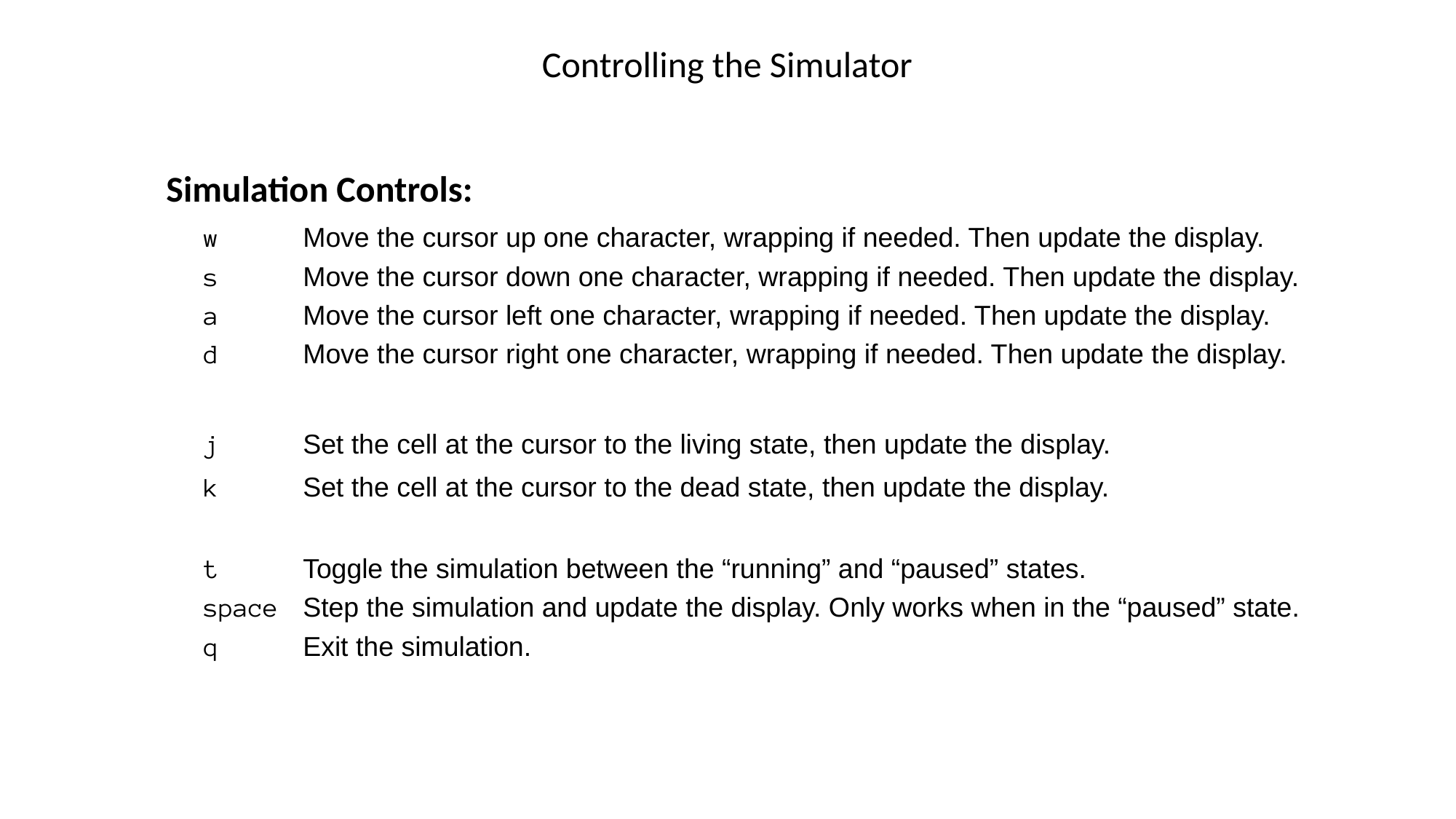

# Controlling the Simulator
Simulation Controls:
w
Move the cursor up one character, wrapping if needed. Then update the display.
s
Move the cursor down one character, wrapping if needed. Then update the display.
a
Move the cursor left one character, wrapping if needed. Then update the display.
d
Move the cursor right one character, wrapping if needed. Then update the display.
j
Set the cell at the cursor to the living state, then update the display.
k
Set the cell at the cursor to the dead state, then update the display.
t
Toggle the simulation between the “running” and “paused” states.
space
Step the simulation and update the display. Only works when in the “paused” state.
q
Exit the simulation.